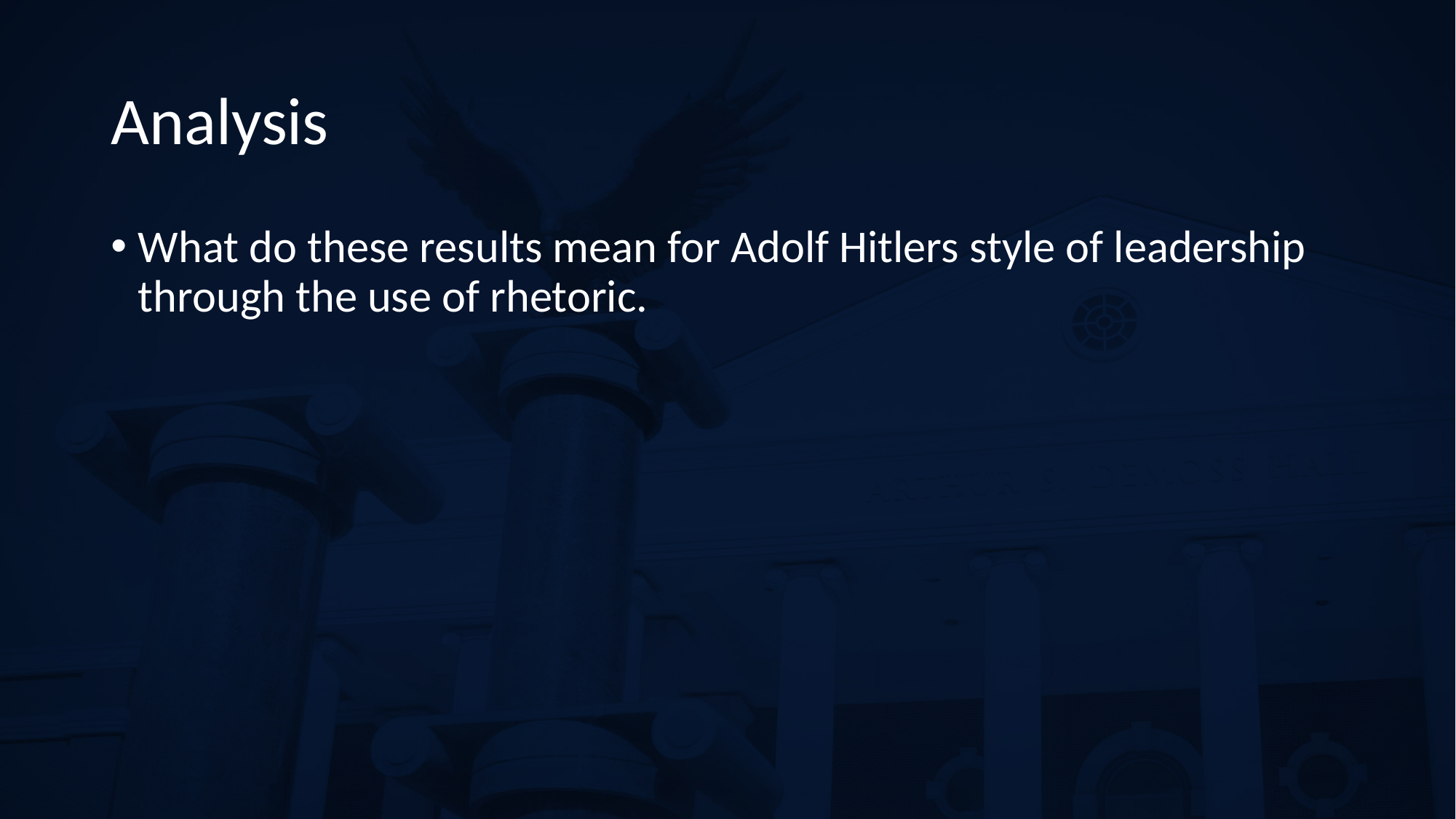

# Analysis

What do these results mean for Adolf Hitlers style of leadership through the use of rhetoric.